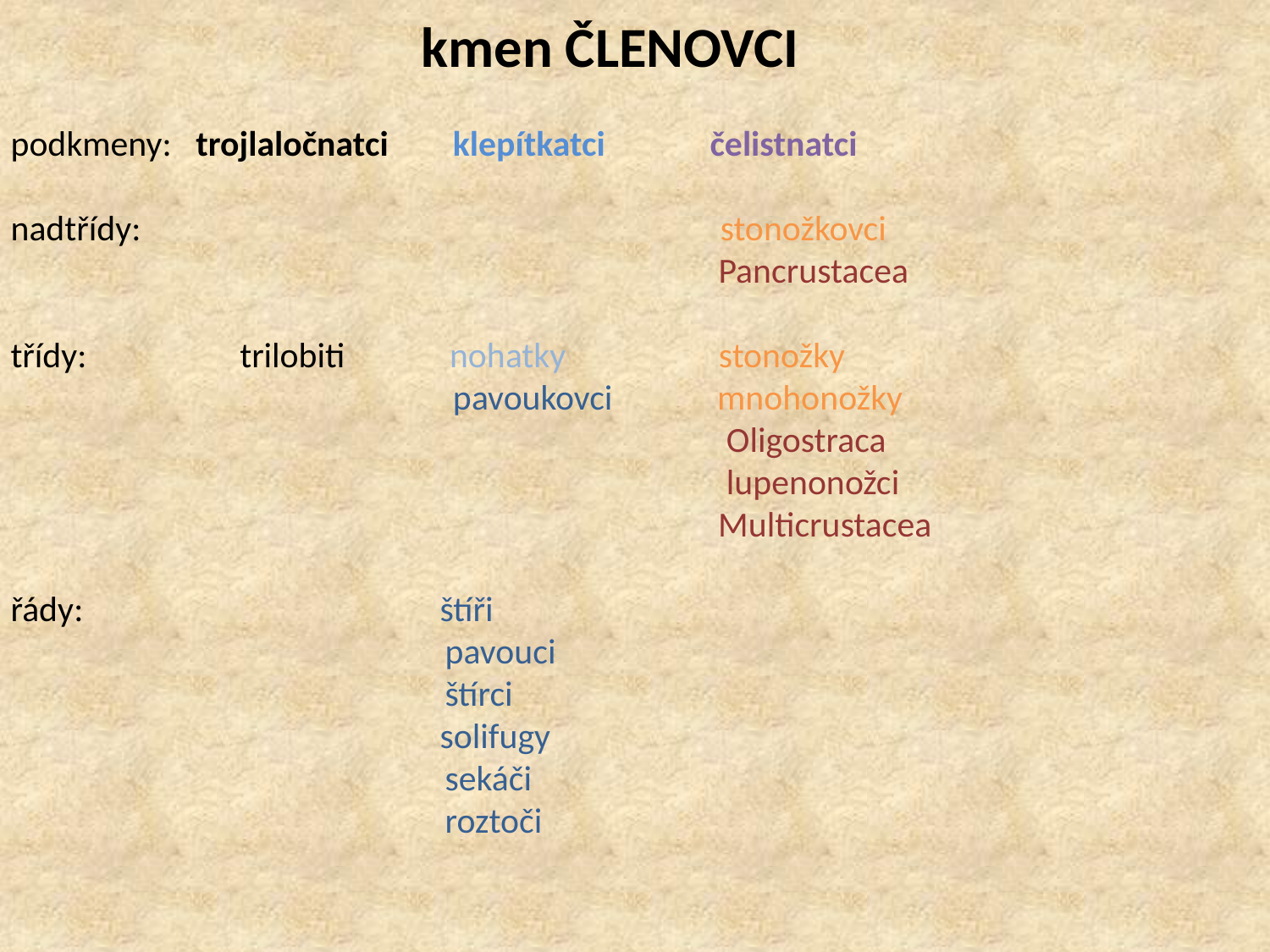

kmen ČLENOVCI

podkmeny:   trojlaločnatci        klepítkatci             čelistnatci

nadtřídy:                                                                        stonožkovci
                                                                                        Pancrustacea

třídy:                   trilobiti             nohatky                   stonožky
                                                       pavoukovci             mnohonožky
                                                                                         Oligostraca
                                                                                         lupenonožci
					         Multicrustacea

řády:                               	      štíři
                                                      pavouci
                                                      štírci
			      solifugy
                                                      sekáči
                                                      roztoči